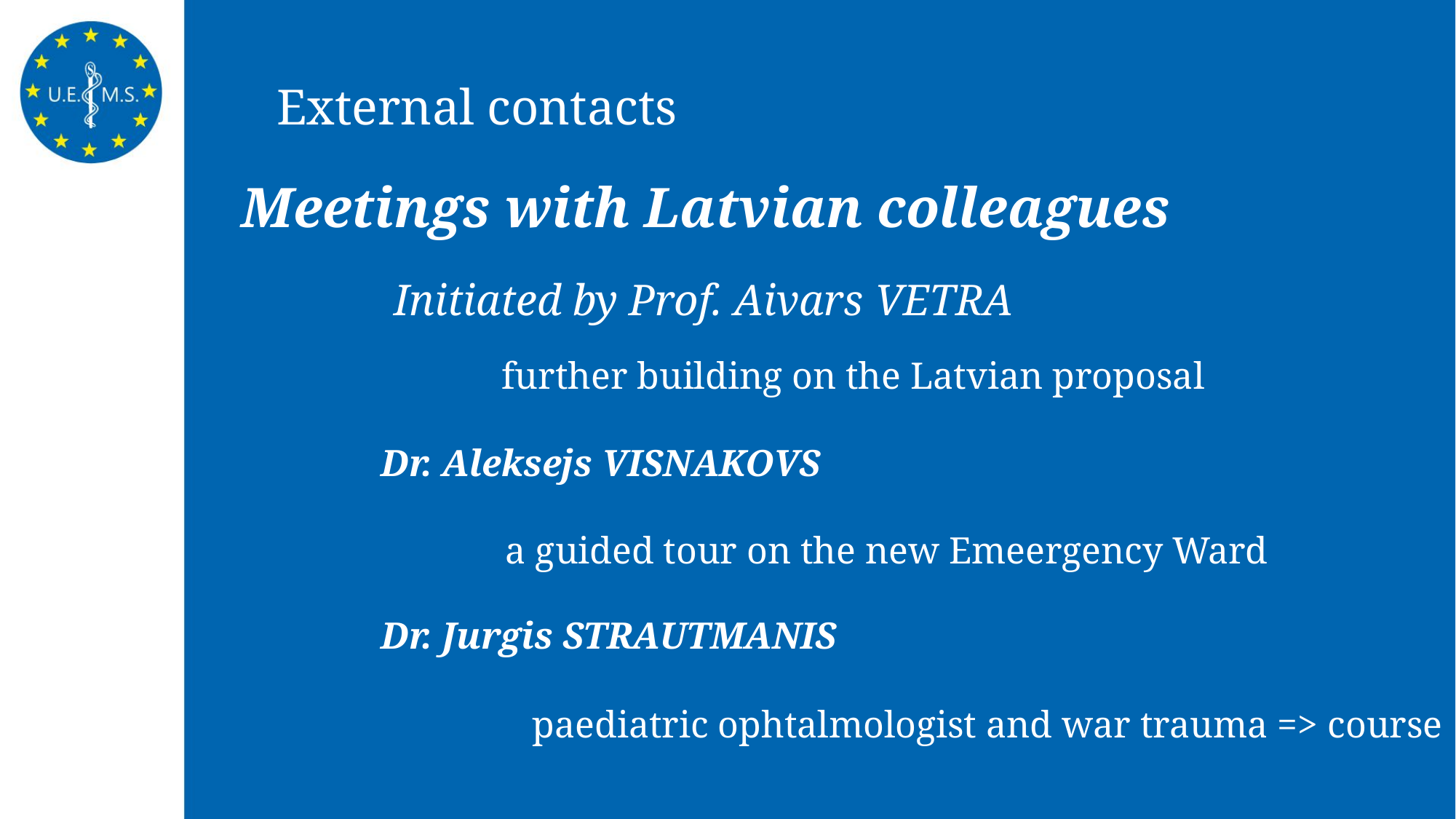

External contacts
Meetings with Latvian colleagues
Initiated by Prof. Aivars VETRA
	further building on the Latvian proposal
Dr. Aleksejs VISNAKOVS
	a guided tour on the new Emeergency Ward
Dr. Jurgis STRAUTMANIS
	paediatric ophtalmologist and war trauma => course